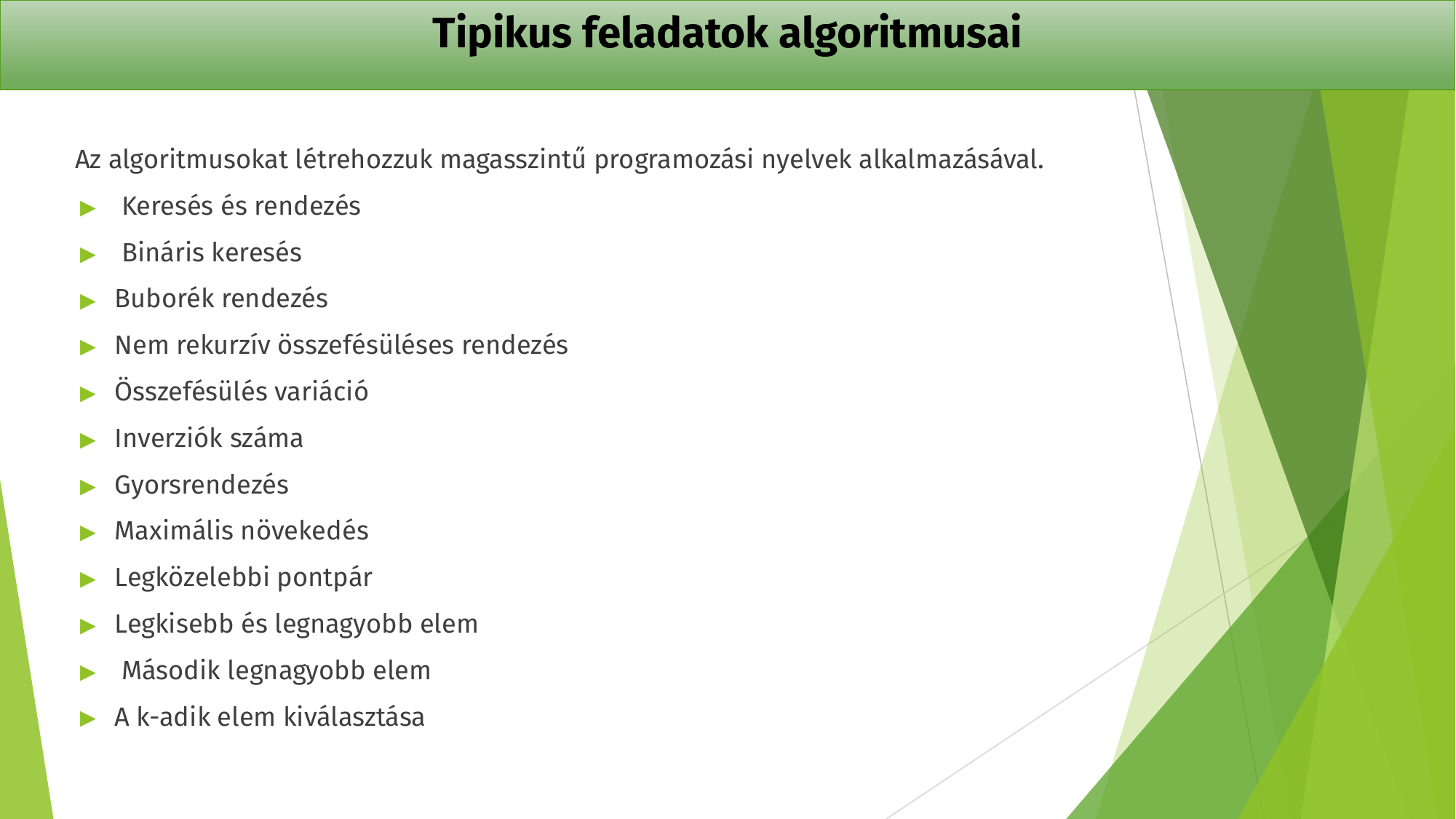

# Tipikus feladatok algoritmusai
Az algoritmusokat létrehozzuk magasszintű programozási nyelvek alkalmazásával.
 Keresés és rendezés
 Bináris keresés
	Buborék rendezés
	Nem rekurzív összefésüléses rendezés
	Összefésülés variáció
	Inverziók száma
	Gyorsrendezés
	Maximális növekedés
	Legközelebbi pontpár
	Legkisebb és legnagyobb elem
 Második legnagyobb elem
	A k-adik elem kiválasztása